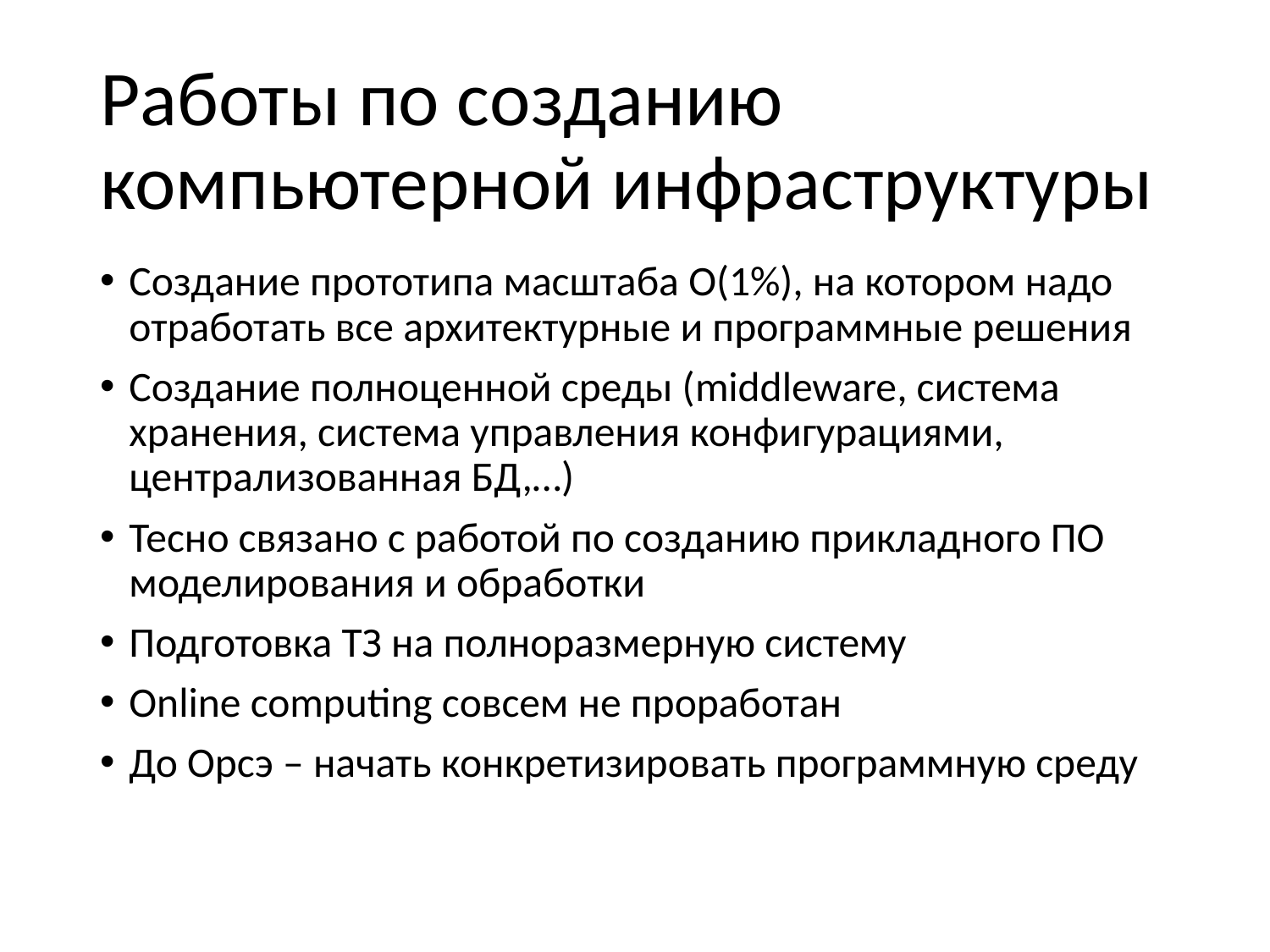

# Работы по созданию компьютерной инфраструктуры
Создание прототипа масштаба O(1%), на котором надо отработать все архитектурные и программные решения
Создание полноценной среды (middleware, система хранения, система управления конфигурациями, централизованная БД,…)
Тесно связано с работой по созданию прикладного ПО моделирования и обработки
Подготовка ТЗ на полноразмерную систему
Online computing совсем не проработан
До Орсэ – начать конкретизировать программную среду